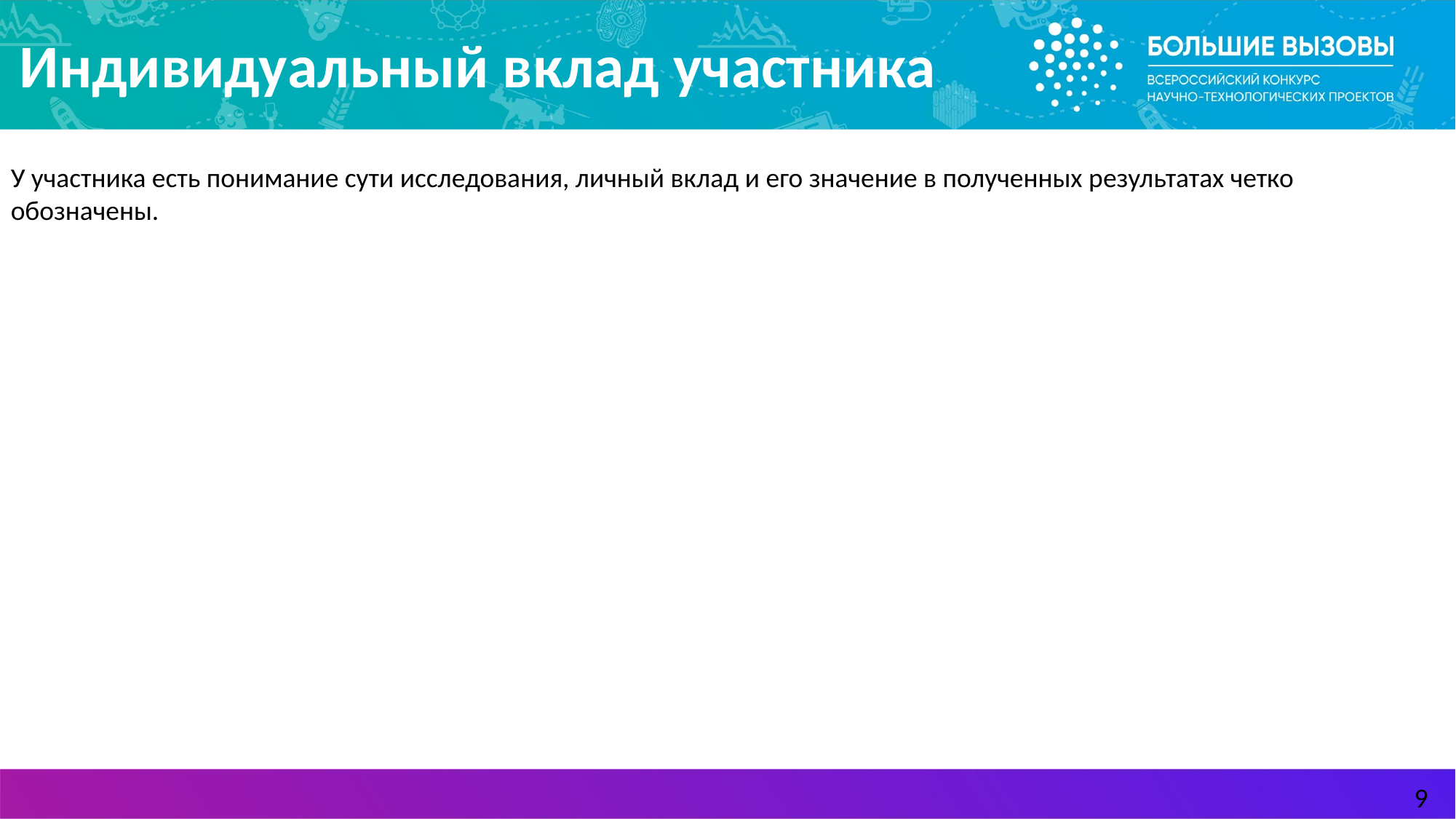

# Индивидуальный вклад участника
У участника есть понимание сути исследования, личный вклад и его значение в полученных результатах четко обозначены.
9